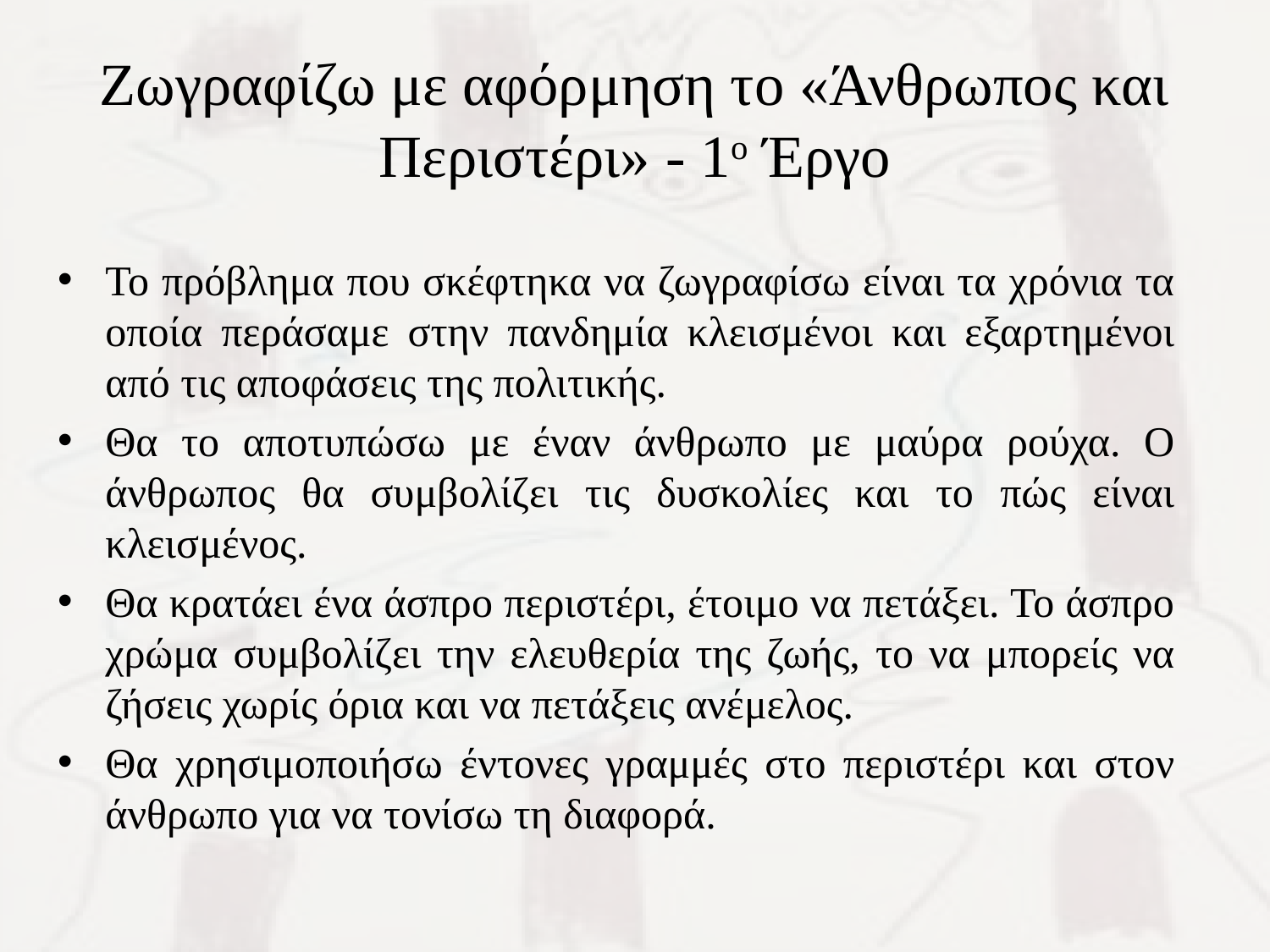

# Ζωγραφίζω με αφόρμηση το «Άνθρωπος και Περιστέρι» - 1ο Έργο

Το πρόβλημα που σκέφτηκα να ζωγραφίσω είναι τα χρόνια τα οποία περάσαμε στην πανδημία κλεισμένοι και εξαρτημένοι από τις αποφάσεις της πολιτικής.
Θα το αποτυπώσω με έναν άνθρωπο με μαύρα ρούχα. Ο άνθρωπος θα συμβολίζει τις δυσκολίες και το πώς είναι κλεισμένος.
Θα κρατάει ένα άσπρο περιστέρι, έτοιμο να πετάξει. Το άσπρο χρώμα συμβολίζει την ελευθερία της ζωής, το να μπορείς να ζήσεις χωρίς όρια και να πετάξεις ανέμελος.
Θα χρησιμοποιήσω έντονες γραμμές στο περιστέρι και στον άνθρωπο για να τονίσω τη διαφορά.